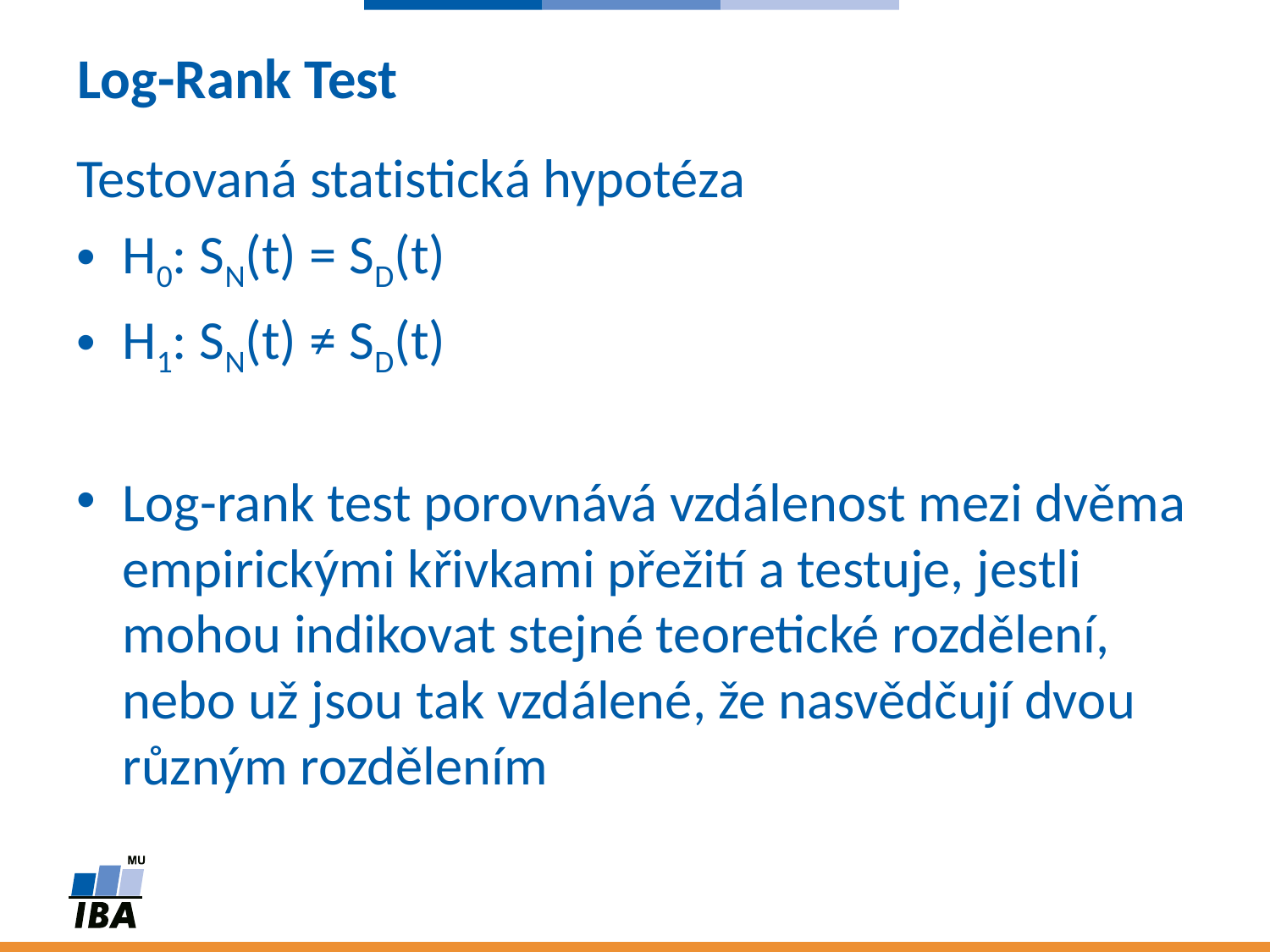

# Log-Rank Test
Testovaná statistická hypotéza
H0: SN(t) = SD(t)
H1: SN(t) ≠ SD(t)

Log-rank test porovnává vzdálenost mezi dvěma empirickými křivkami přežití a testuje, jestli mohou indikovat stejné teoretické rozdělení, nebo už jsou tak vzdálené, že nasvědčují dvou různým rozdělením